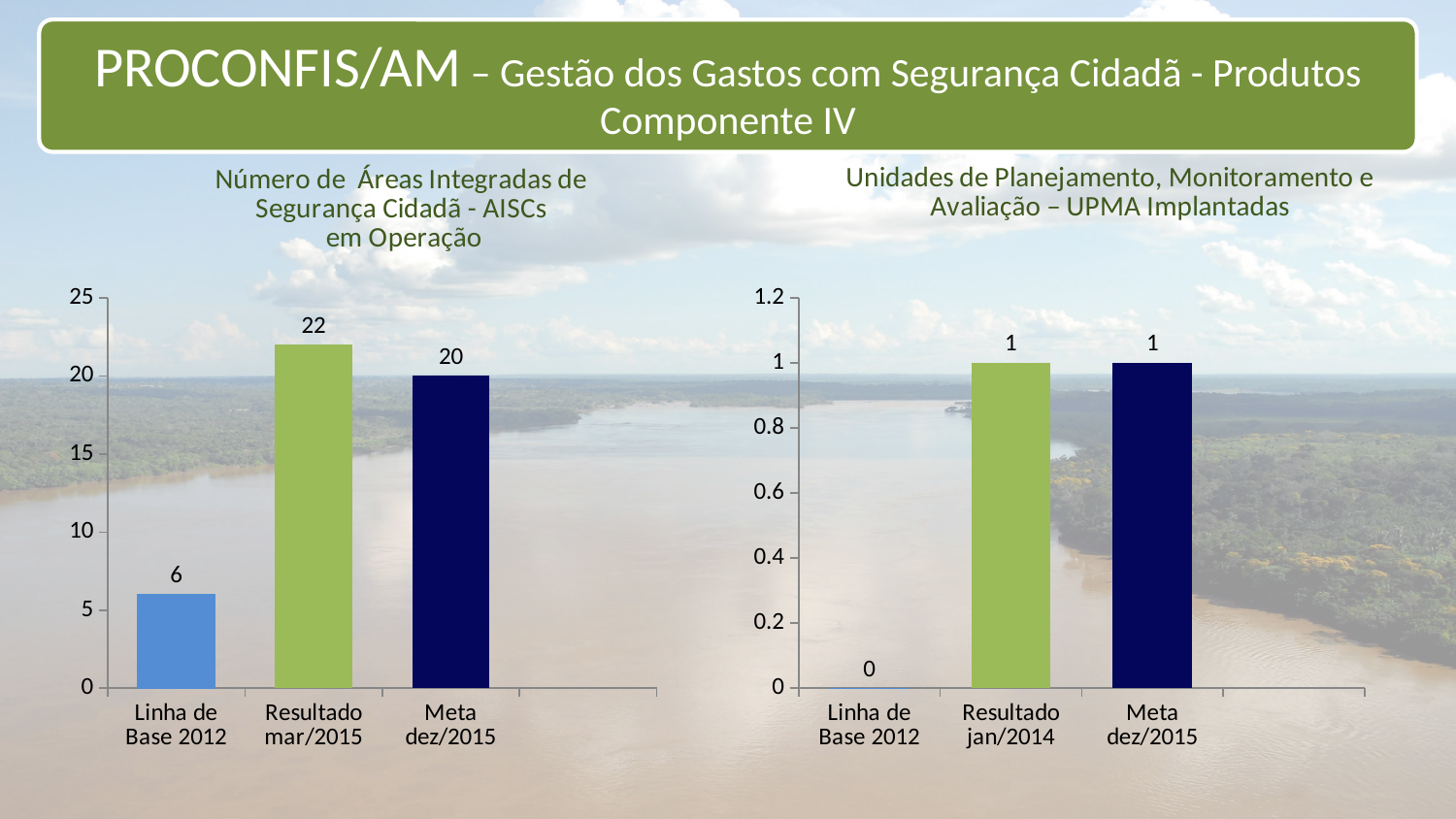

PROCONFIS/AM – Gestão dos Gastos com Segurança Cidadã - Produtos Componente IV

### Chart: Número de  Áreas Integradas de
Segurança Cidadã - AISCs
em Operação

| Category |  |  |  |
|---|---|---|---|
| Linha de Base 2012 | 6.0 | None | None |
| Resultado mar/2015 | 22.0 | None | None |
| Meta dez/2015 | 20.0 | None | None |

### Chart: Unidades de Planejamento, Monitoramento e Avaliação – UPMA Implantadas

| Category |  |  |  |
|---|---|---|---|
| Linha de Base 2012 | 0.0 | None | None |
| Resultado jan/2014 | 1.0 | None | None |
| Meta dez/2015 | 1.0 | None | None |